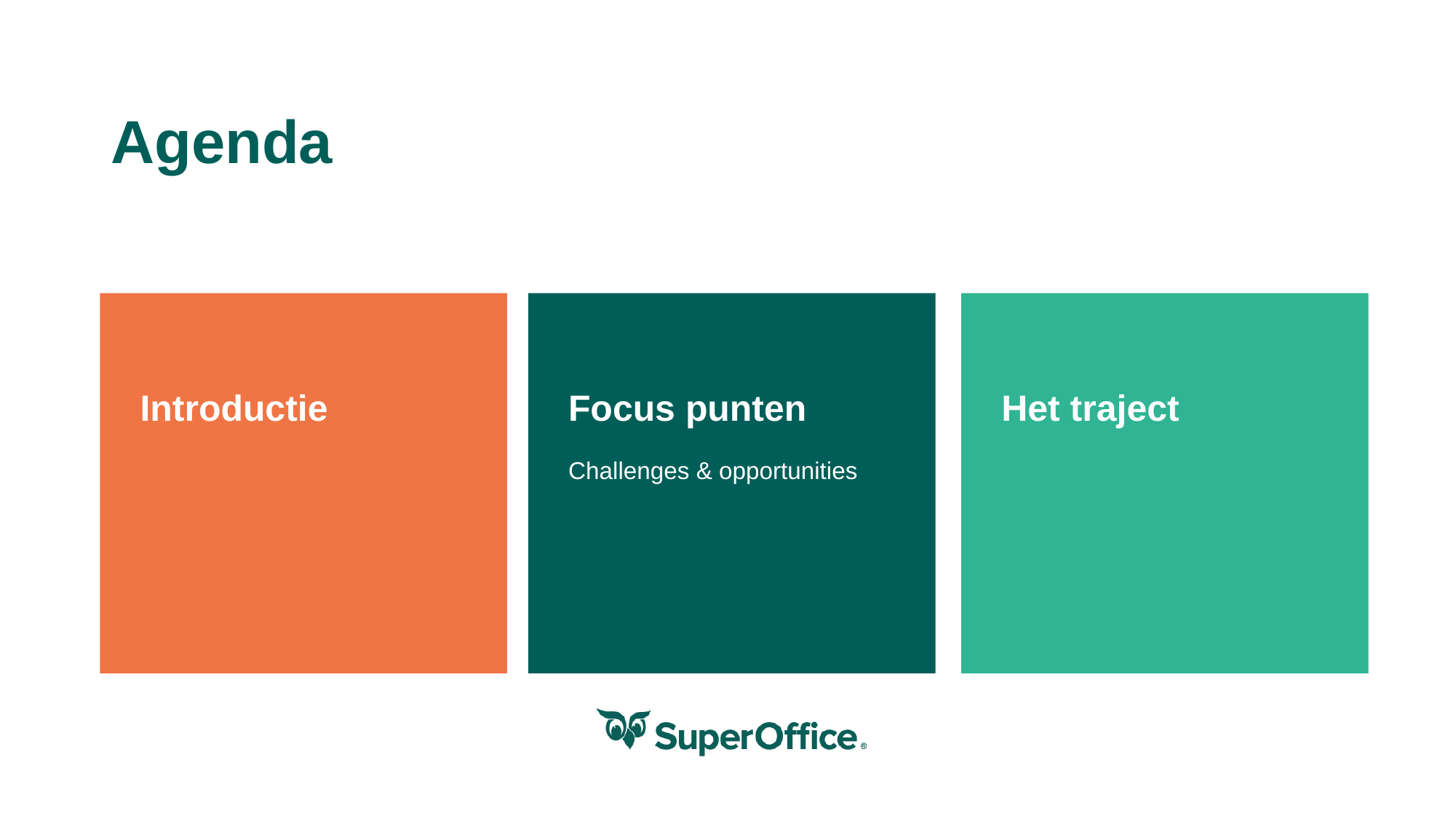

# Agenda
Introductie
Focus punten
Het traject

Challenges & opportunities